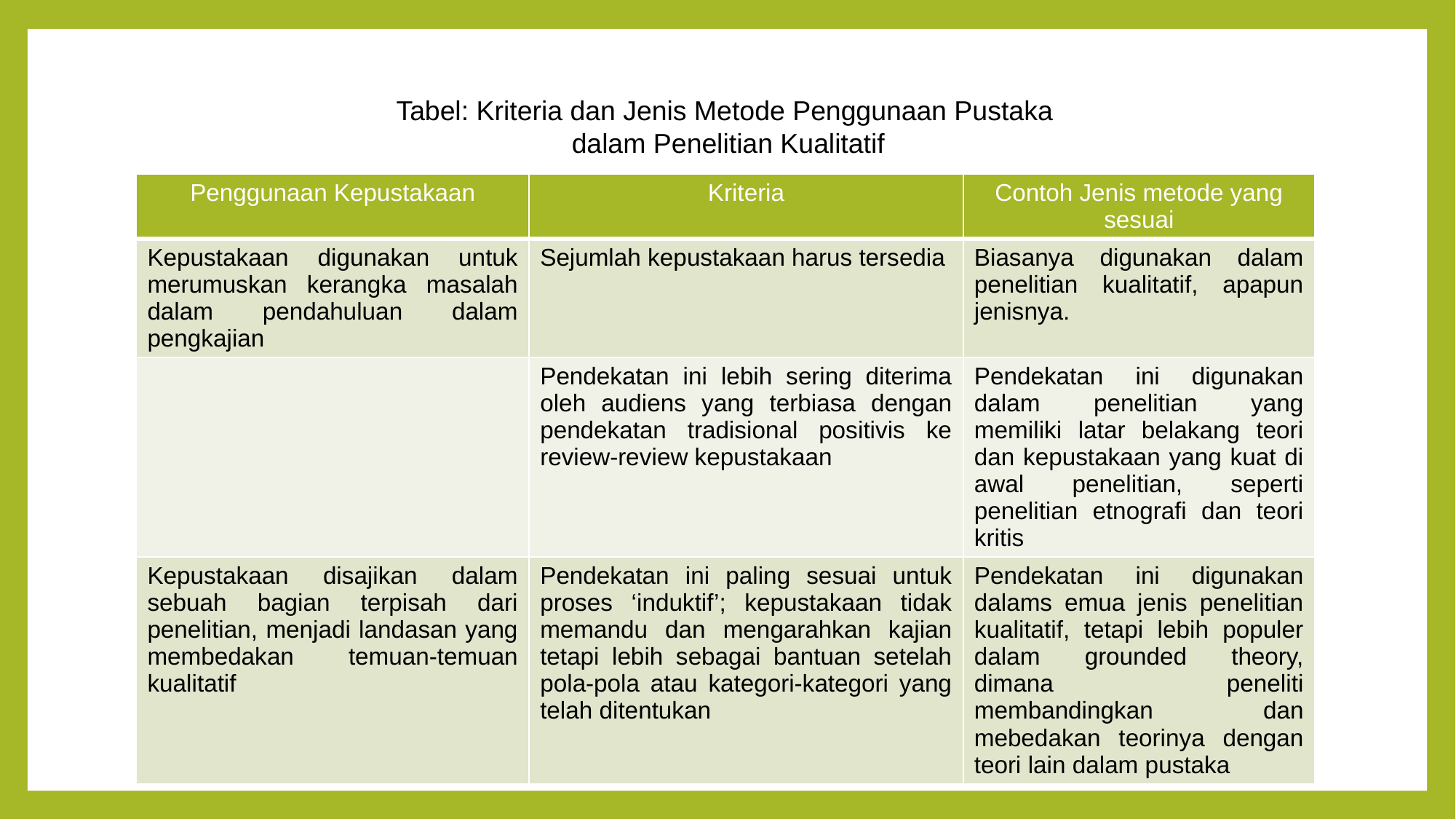

Tabel: Kriteria dan Jenis Metode Penggunaan Pustaka
dalam Penelitian Kualitatif

| Penggunaan Kepustakaan | Kriteria | Contoh Jenis metode yang sesuai |
| --- | --- | --- |
| Kepustakaan digunakan untuk merumuskan kerangka masalah dalam pendahuluan dalam pengkajian | Sejumlah kepustakaan harus tersedia | Biasanya digunakan dalam penelitian kualitatif, apapun jenisnya. |
|  | Pendekatan ini lebih sering diterima oleh audiens yang terbiasa dengan pendekatan tradisional positivis ke review-review kepustakaan | Pendekatan ini digunakan dalam penelitian yang memiliki latar belakang teori dan kepustakaan yang kuat di awal penelitian, seperti penelitian etnografi dan teori kritis |
| Kepustakaan disajikan dalam sebuah bagian terpisah dari penelitian, menjadi landasan yang membedakan temuan-temuan kualitatif | Pendekatan ini paling sesuai untuk proses ‘induktif’; kepustakaan tidak memandu dan mengarahkan kajian tetapi lebih sebagai bantuan setelah pola-pola atau kategori-kategori yang telah ditentukan | Pendekatan ini digunakan dalams emua jenis penelitian kualitatif, tetapi lebih populer dalam grounded theory, dimana peneliti membandingkan dan mebedakan teorinya dengan teori lain dalam pustaka |